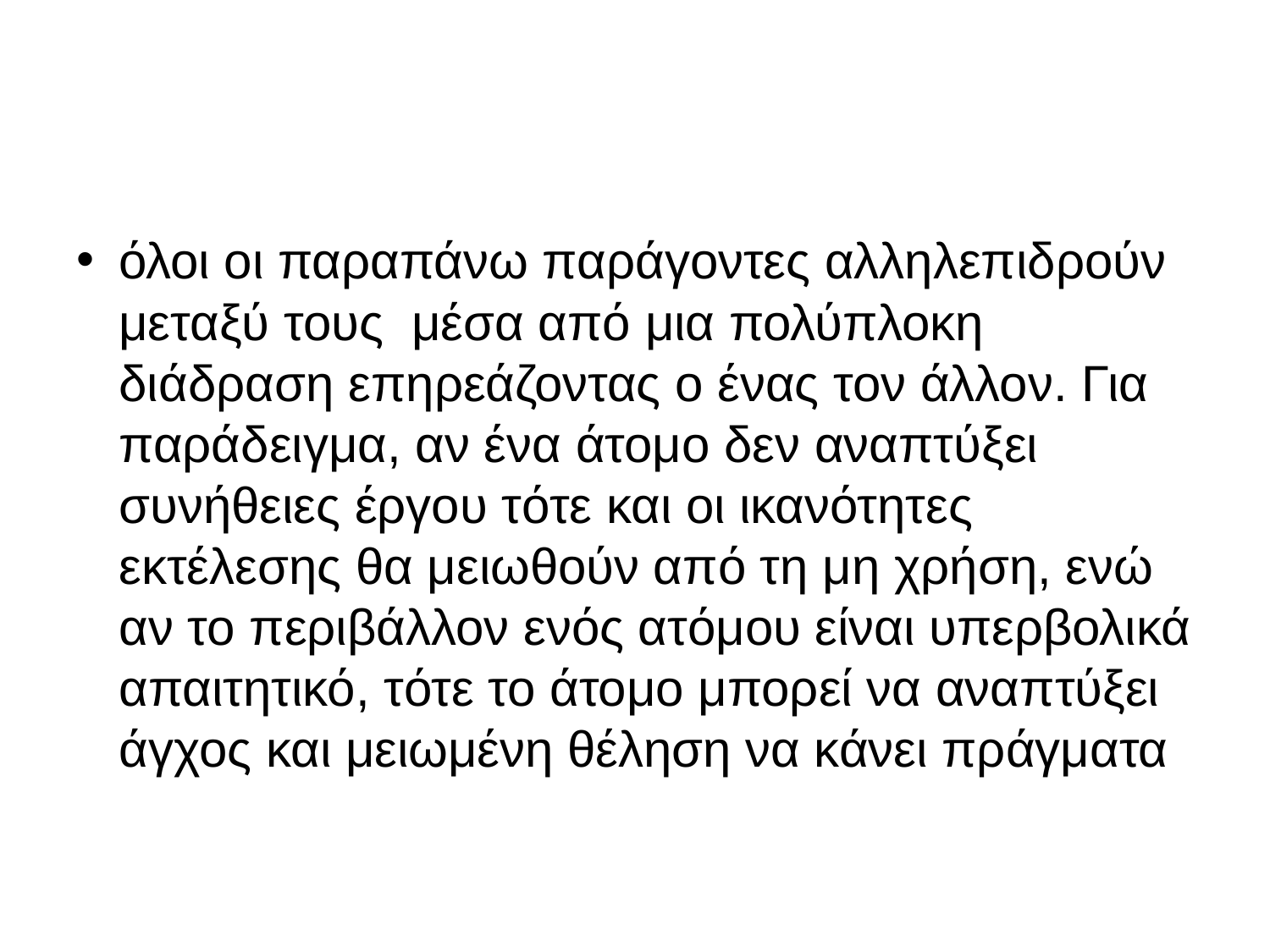

#
όλοι οι παραπάνω παράγοντες αλληλεπιδρούν μεταξύ τους  μέσα από μια πολύπλοκη διάδραση επηρεάζοντας ο ένας τον άλλον. Για παράδειγμα, αν ένα άτομο δεν αναπτύξει συνήθειες έργου τότε και οι ικανότητες εκτέλεσης θα μειωθούν από τη μη χρήση, ενώ αν το περιβάλλον ενός ατόμου είναι υπερβολικά απαιτητικό, τότε το άτομο μπορεί να αναπτύξει άγχος και μειωμένη θέληση να κάνει πράγματα